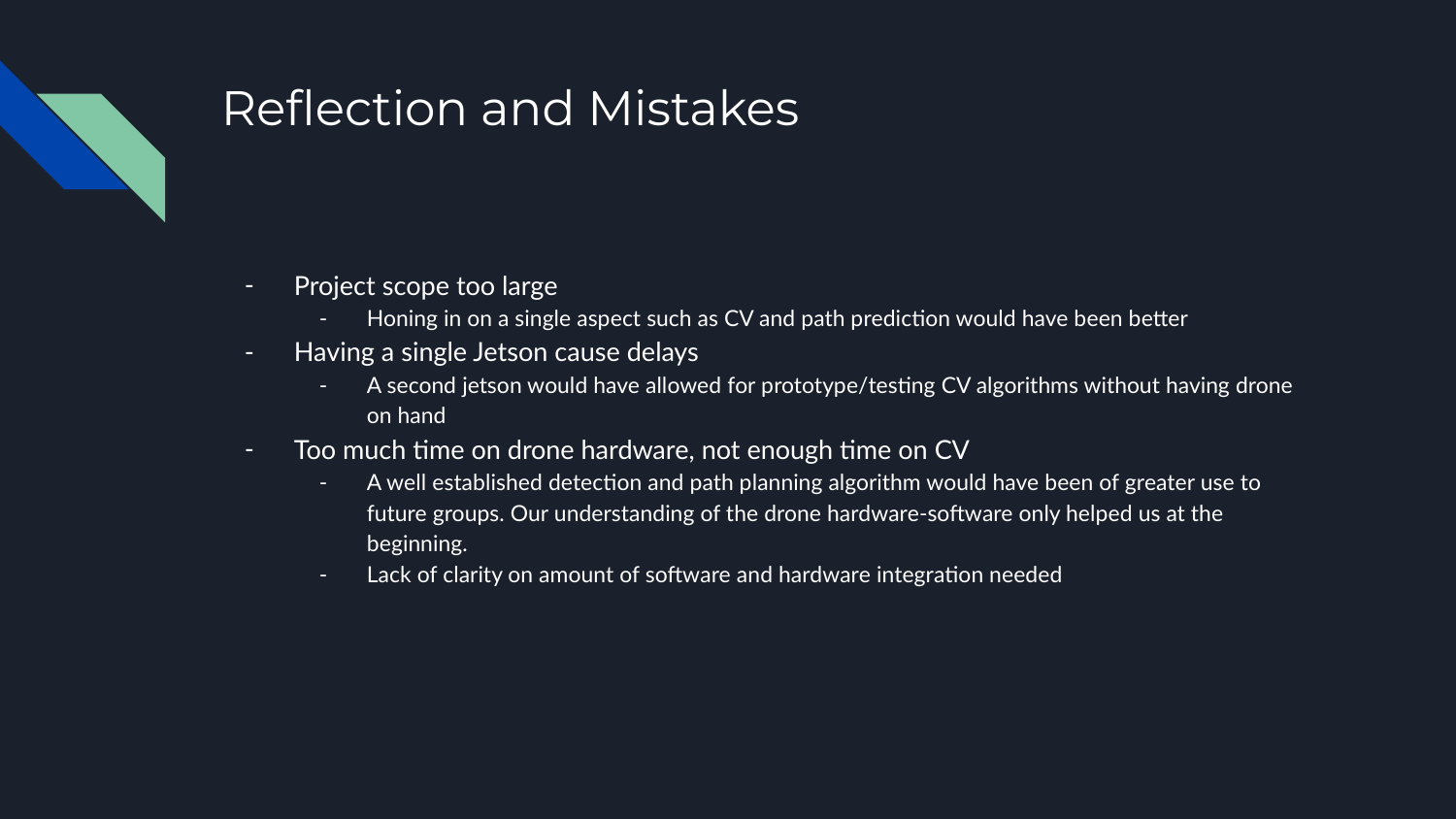

# Reflection and Mistakes
Project scope too large
Honing in on a single aspect such as CV and path prediction would have been better
Having a single Jetson cause delays
A second jetson would have allowed for prototype/testing CV algorithms without having drone on hand
Too much time on drone hardware, not enough time on CV
A well established detection and path planning algorithm would have been of greater use to future groups. Our understanding of the drone hardware-software only helped us at the beginning.
Lack of clarity on amount of software and hardware integration needed